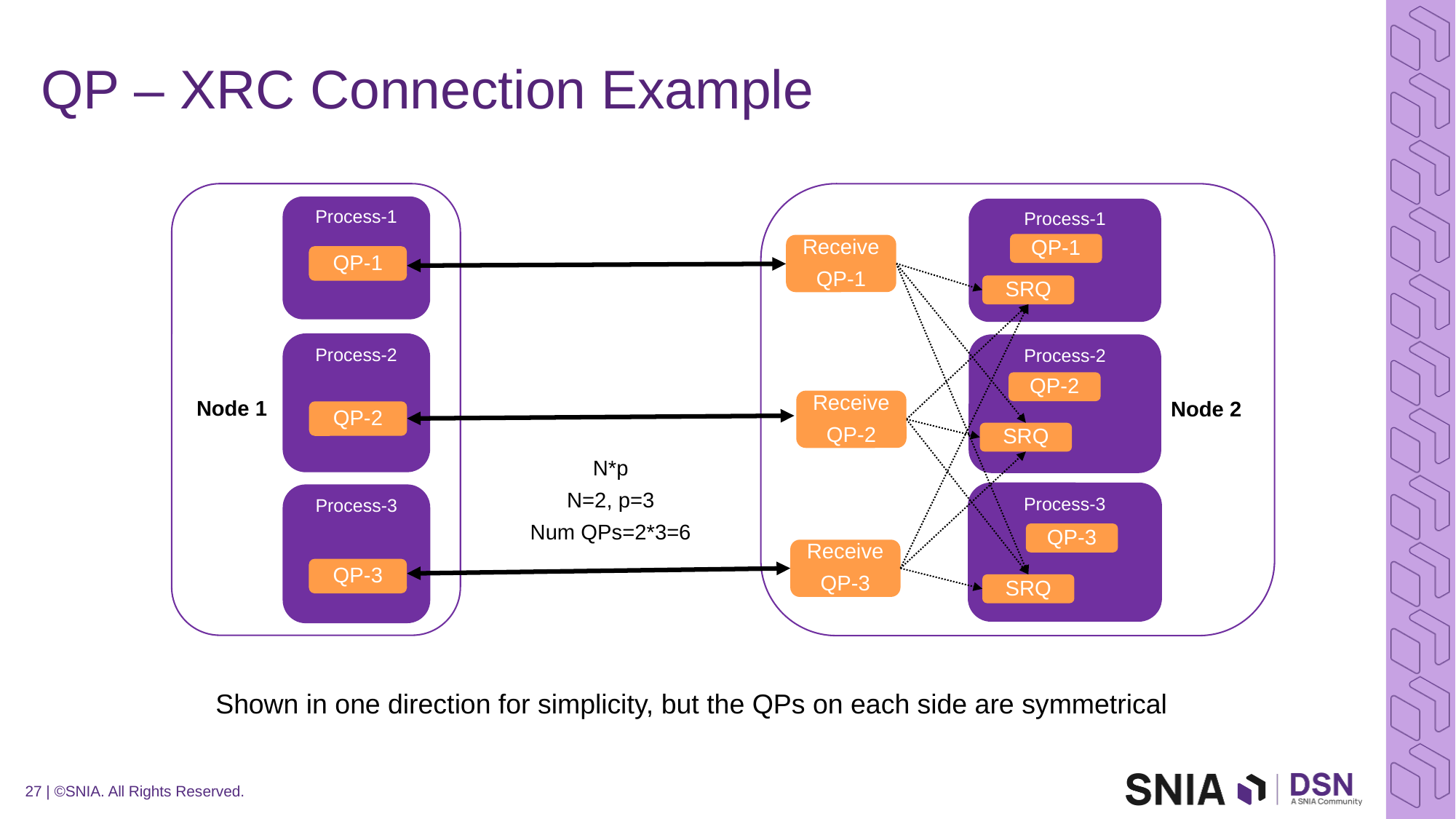

# QP – XRC Connection Example
Node 1
Node 2
Process-1
Process-1
QP-1
Receive
QP-1
QP-1
SRQ
Process-2
Process-2
QP-2
Receive
QP-2
QP-2
SRQ
N*p
N=2, p=3
Num QPs=2*3=6
Process-3
Process-3
QP-3
Receive
QP-3
QP-3
SRQ
Shown in one direction for simplicity, but the QPs on each side are symmetrical